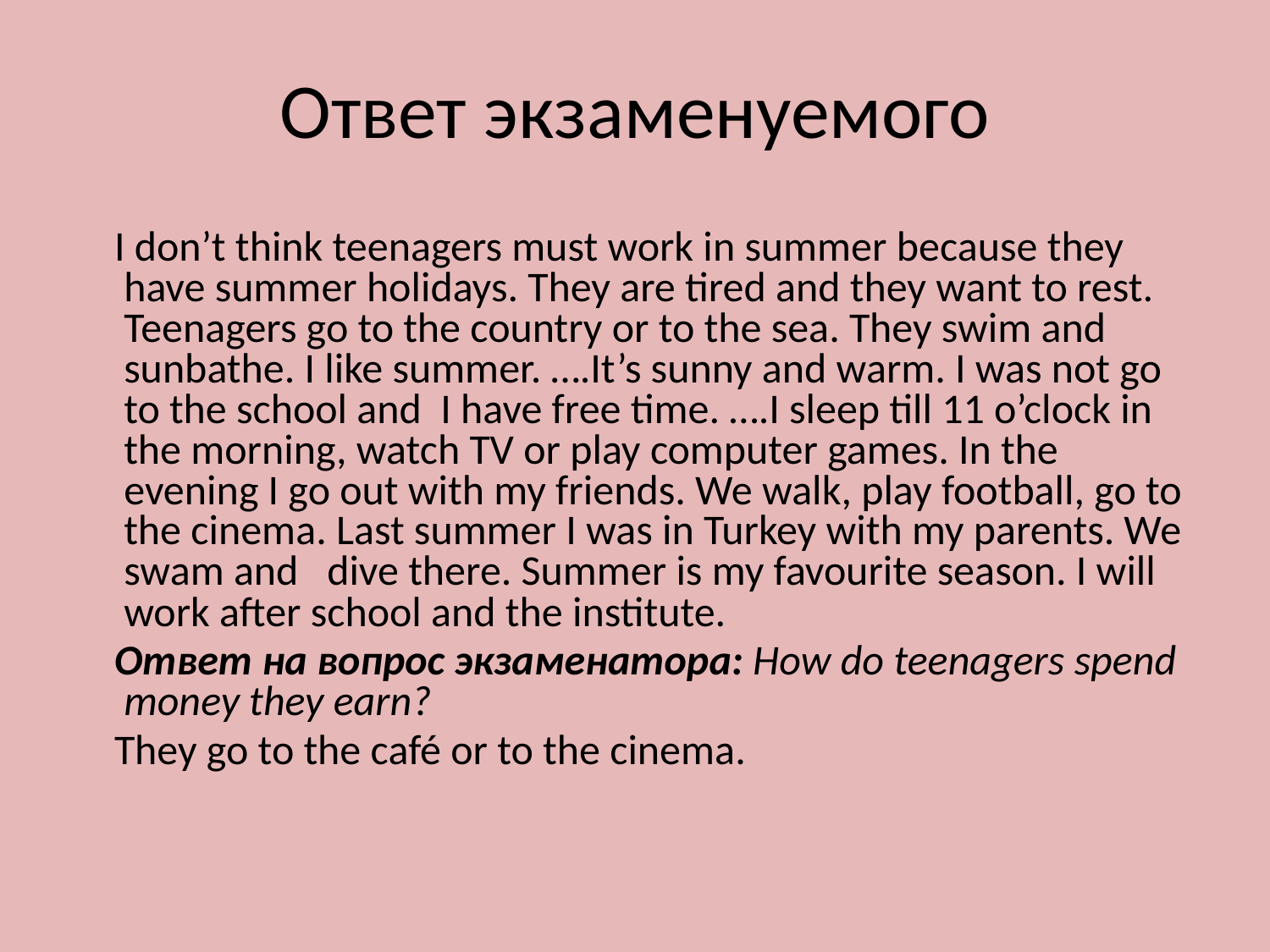

# Ответ экзаменуемого
    I don’t think teenagers must work in summer because they have summer holidays. They are tired and they want to rest. Teenagers go to the country or to the sea. They swim and sunbathe. I like summer. ….It’s sunny and warm. I was not go to the school and  I have free time. ….I sleep till 11 o’clock in the morning, watch TV or play computer games. In the evening I go out with my friends. We walk, play football, go to the cinema. Last summer I was in Turkey with my parents. We swam and   dive there. Summer is my favourite season. I will work after school and the institute.
    Ответ на вопрос экзаменатора: How do teenagers spend money they earn?
    They go to the café or to the cinema.